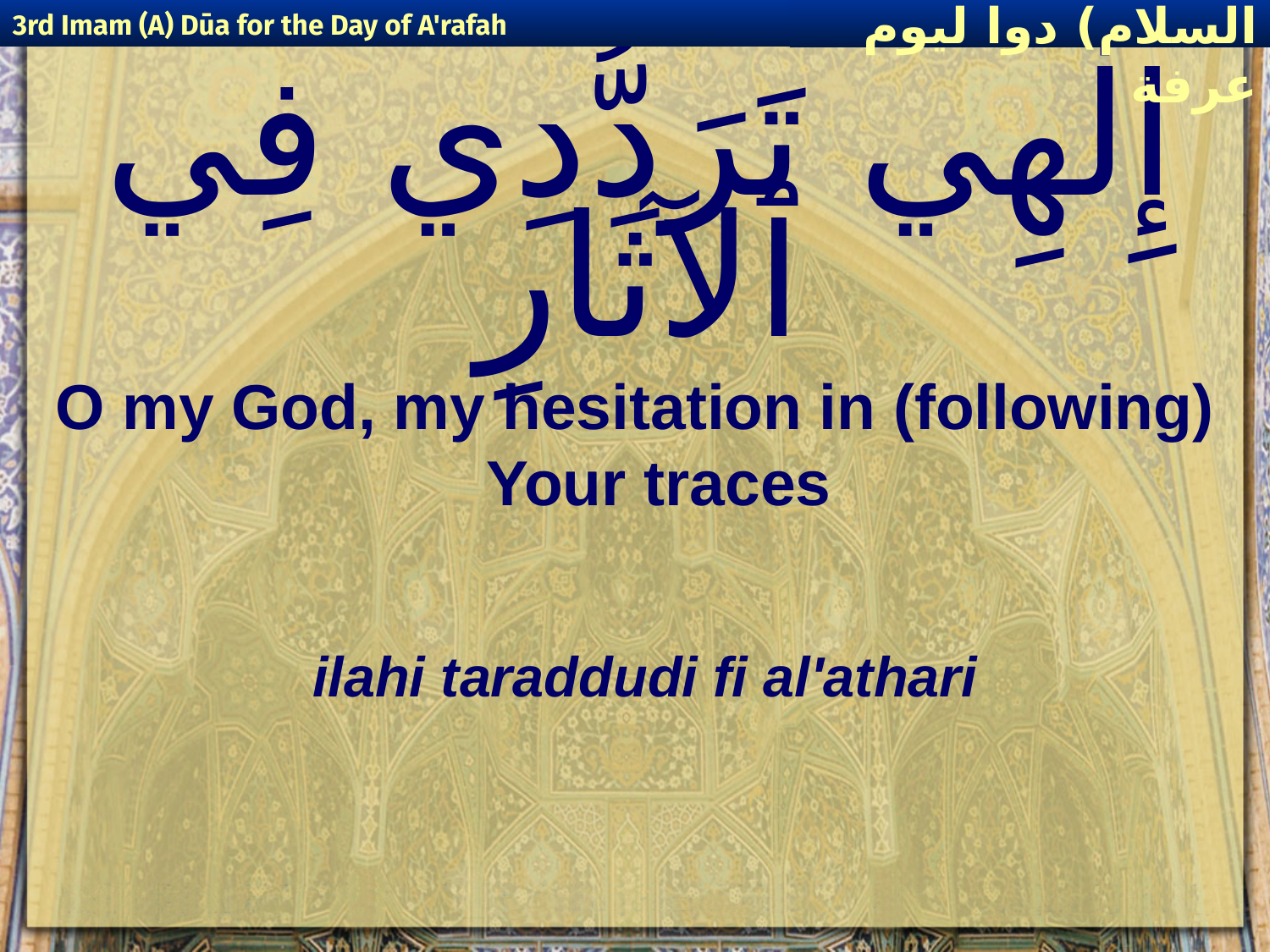

3rd Imam (A) Dūa for the Day of A'rafah
إمام حسين(عليه السلام) دوا ليوم عرفة
# إِلٰهِي تَرَدُّدِي فِي ٱلآثَارِ
O my God, my hesitation in (following) Your traces
ilahi taraddudi fi al'athari